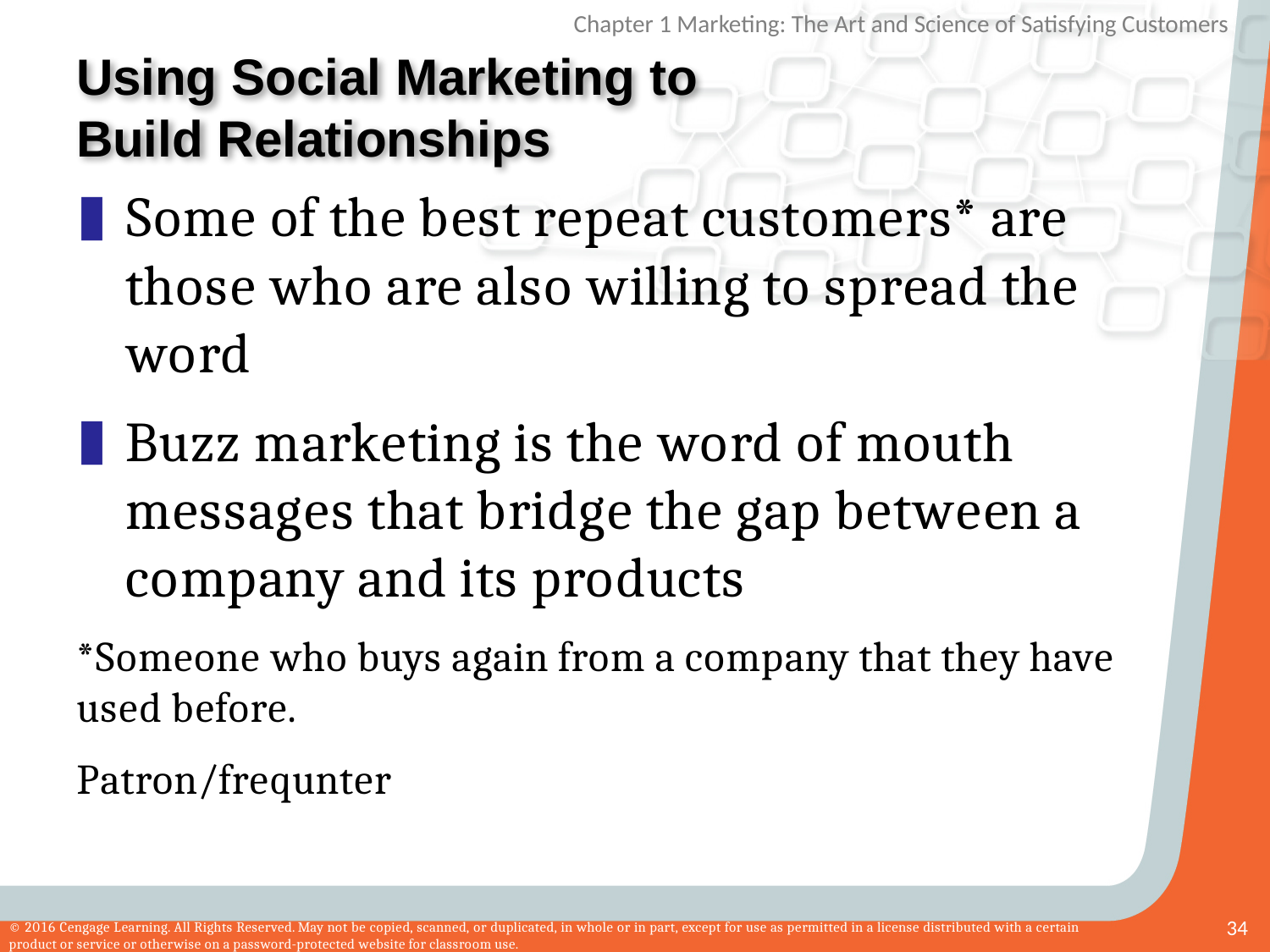

# Using Social Marketing to Build Relationships
Some of the best repeat customers* are those who are also willing to spread the word
Buzz marketing is the word of mouth messages that bridge the gap between a company and its products
*Someone who buys again from a company that they have used before.
Patron/frequnter
34